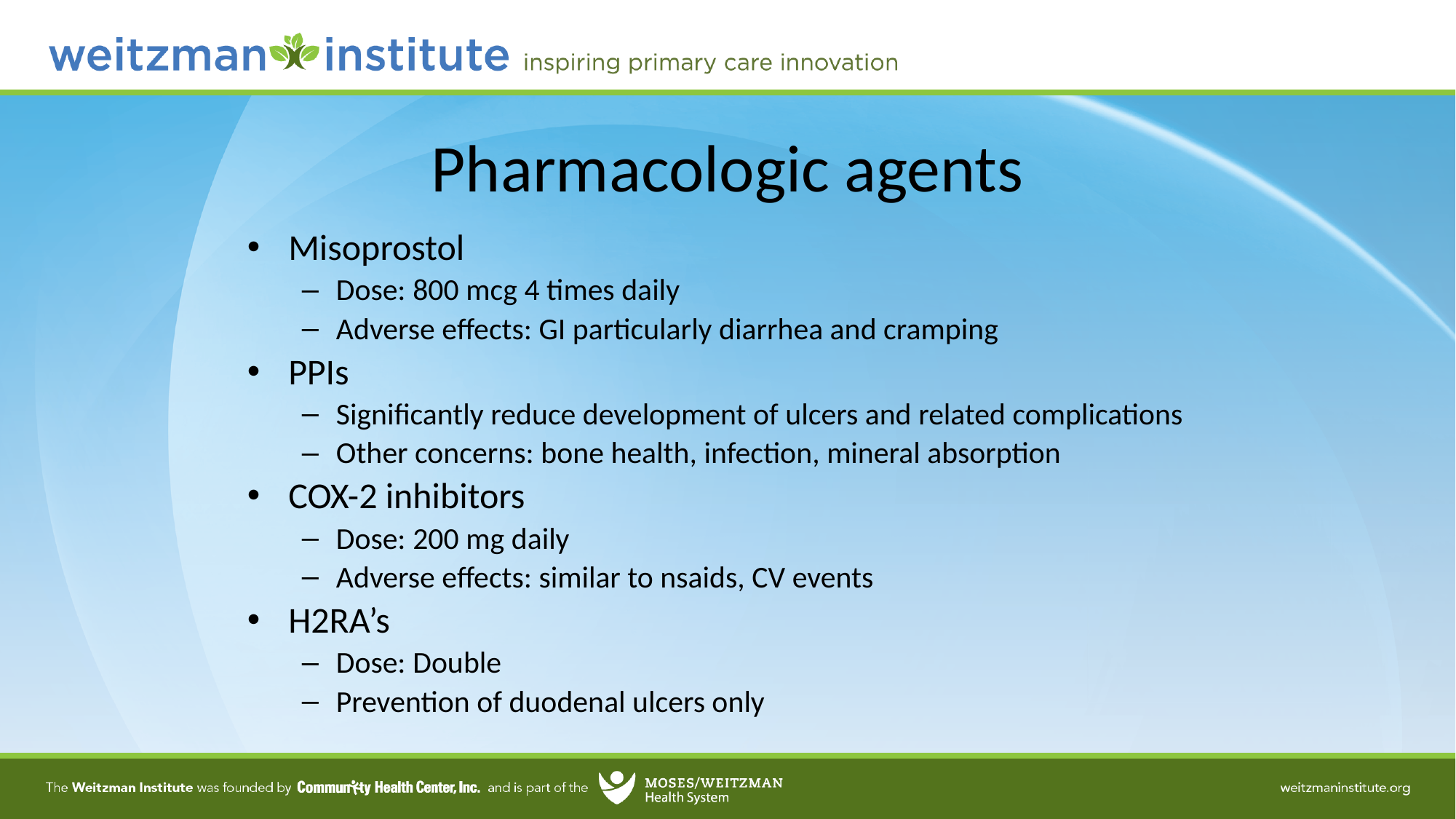

# Pharmacologic agents
Misoprostol
Dose: 800 mcg 4 times daily
Adverse effects: GI particularly diarrhea and cramping
PPIs
Significantly reduce development of ulcers and related complications
Other concerns: bone health, infection, mineral absorption
COX-2 inhibitors
Dose: 200 mg daily
Adverse effects: similar to nsaids, CV events
H2RA’s
Dose: Double
Prevention of duodenal ulcers only